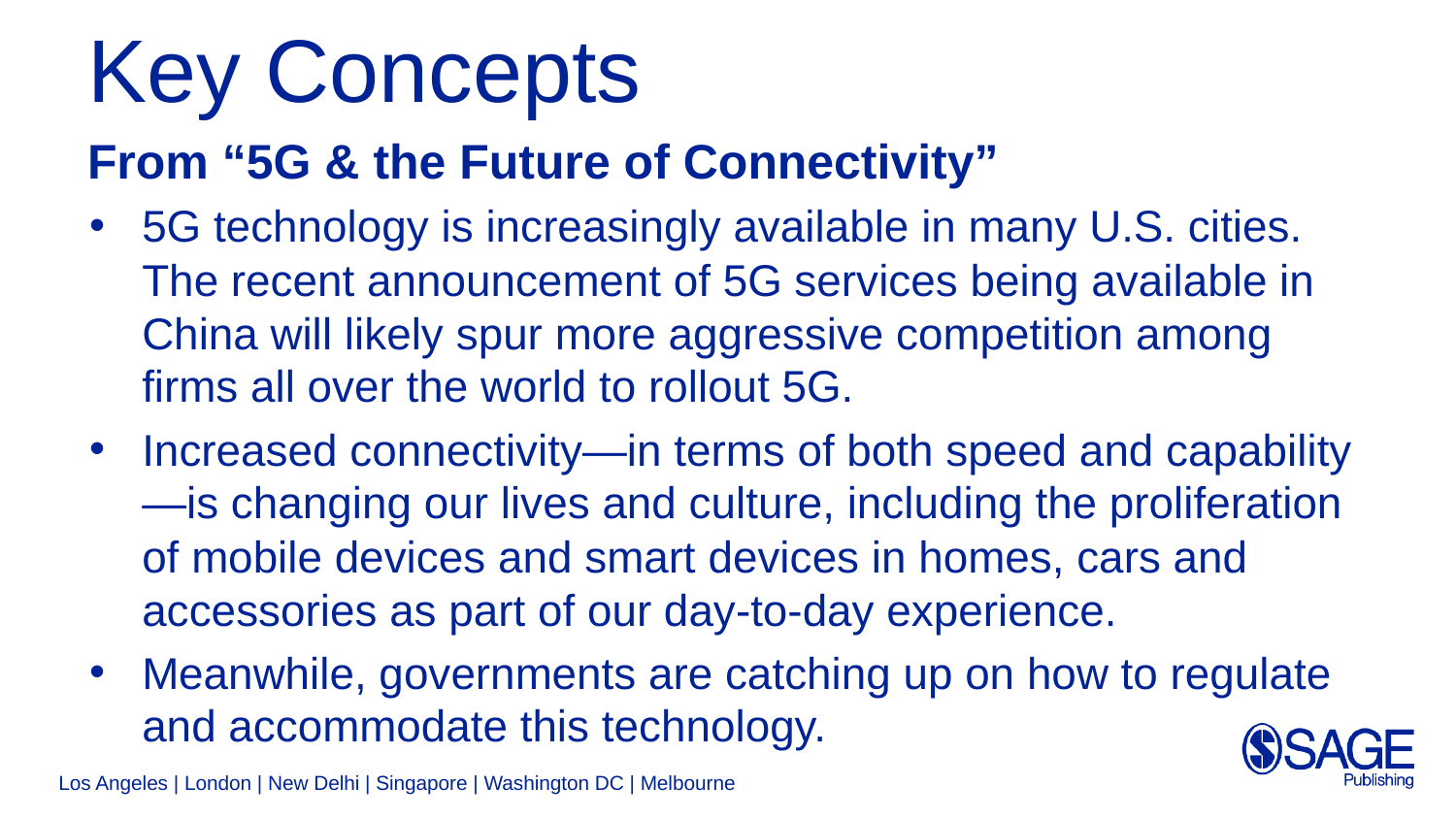

# Key Concepts
From “5G & the Future of Connectivity”
5G technology is increasingly available in many U.S. cities. The recent announcement of 5G services being available in China will likely spur more aggressive competition among firms all over the world to rollout 5G.
Increased connectivity—in terms of both speed and capability—is changing our lives and culture, including the proliferation of mobile devices and smart devices in homes, cars and accessories as part of our day-to-day experience.
Meanwhile, governments are catching up on how to regulate and accommodate this technology.